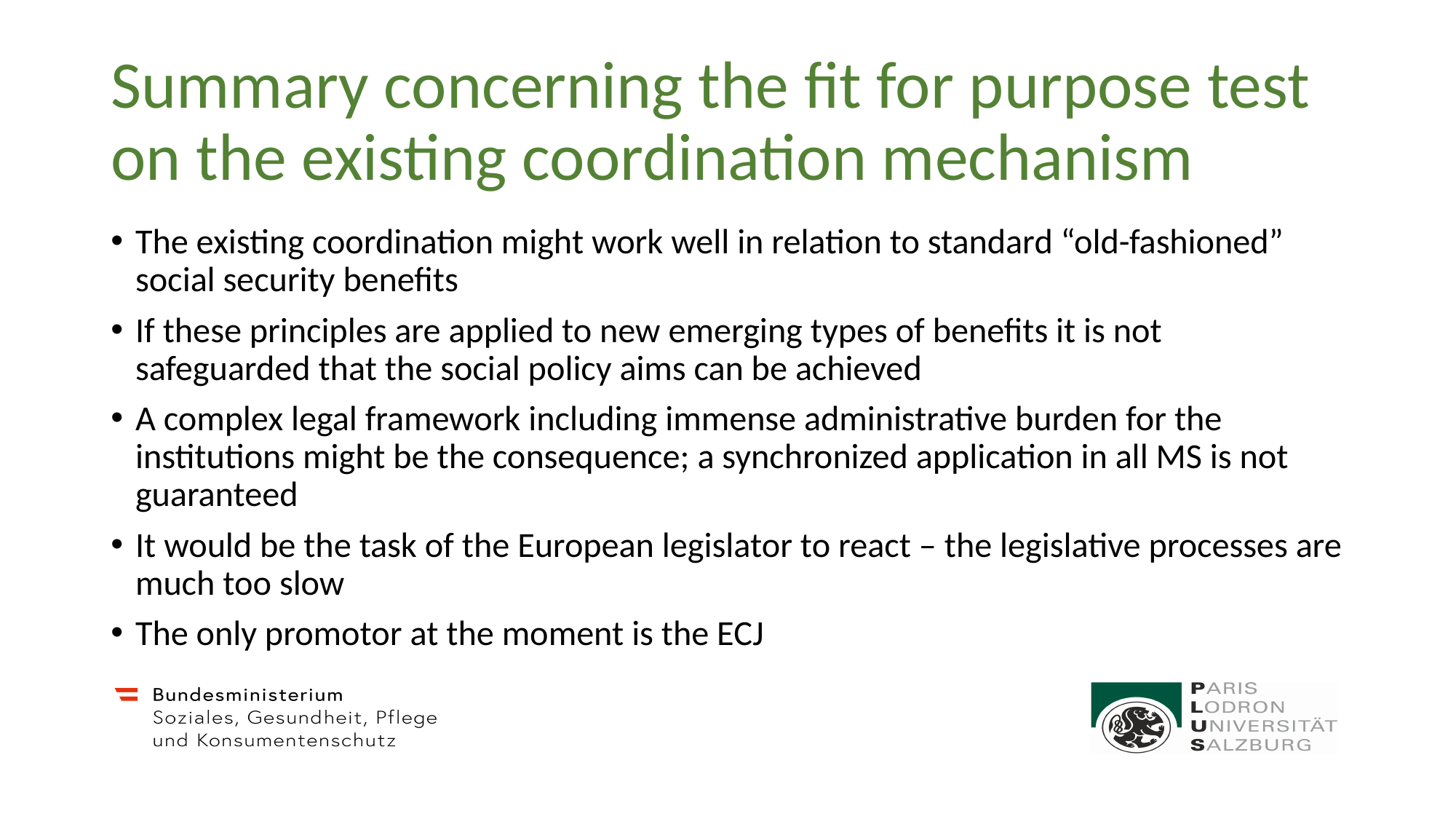

# Summary concerning the fit for purpose test on the existing coordination mechanism
The existing coordination might work well in relation to standard “old-fashioned” social security benefits
If these principles are applied to new emerging types of benefits it is not safeguarded that the social policy aims can be achieved
A complex legal framework including immense administrative burden for the institutions might be the consequence; a synchronized application in all MS is not guaranteed
It would be the task of the European legislator to react – the legislative processes are much too slow
The only promotor at the moment is the ECJ